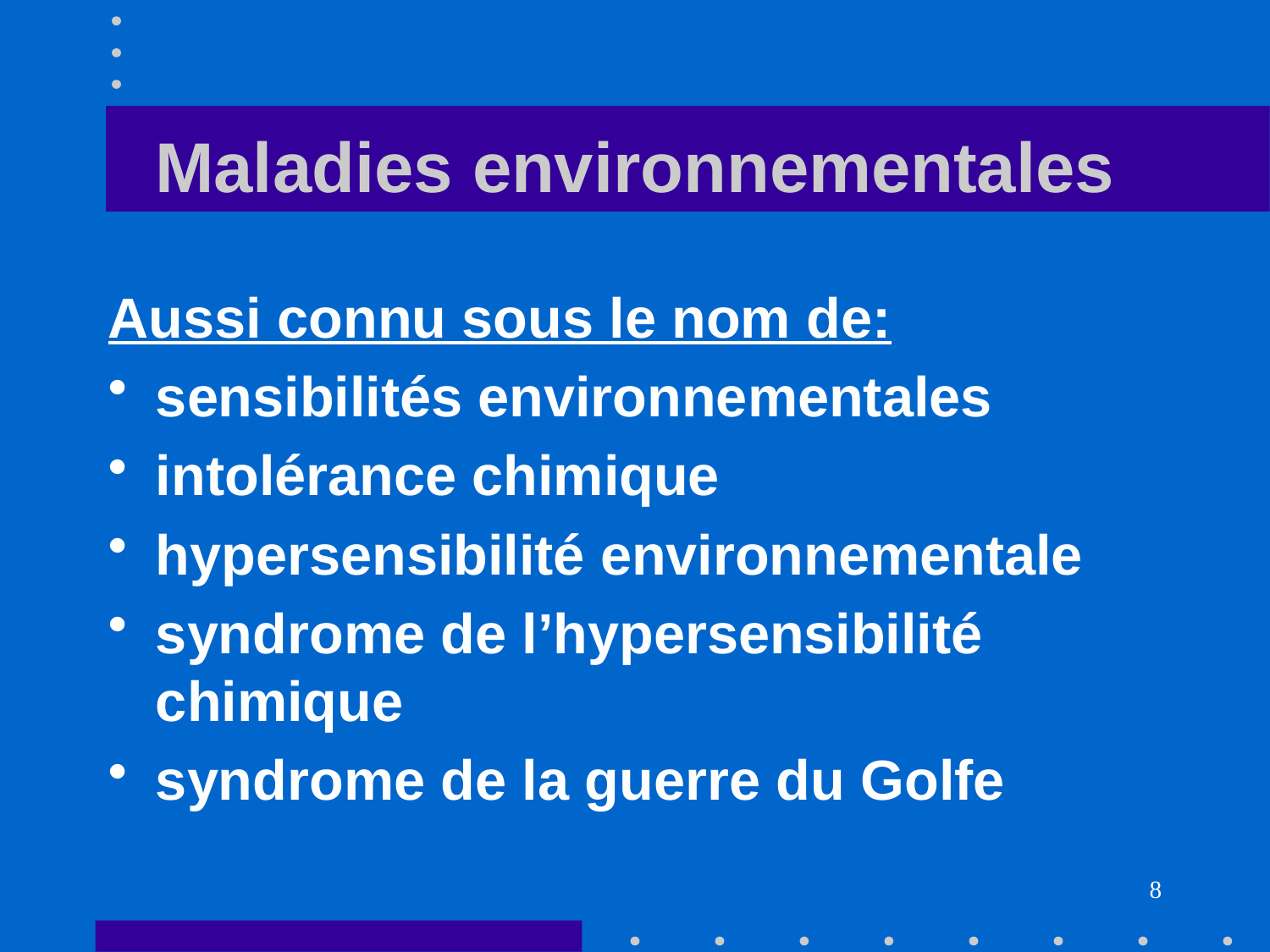

# Maladies environnementales
Aussi connu sous le nom de:
sensibilités environnementales
intolérance chimique
hypersensibilité environnementale
syndrome de l’hypersensibilité chimique
syndrome de la guerre du Golfe
8